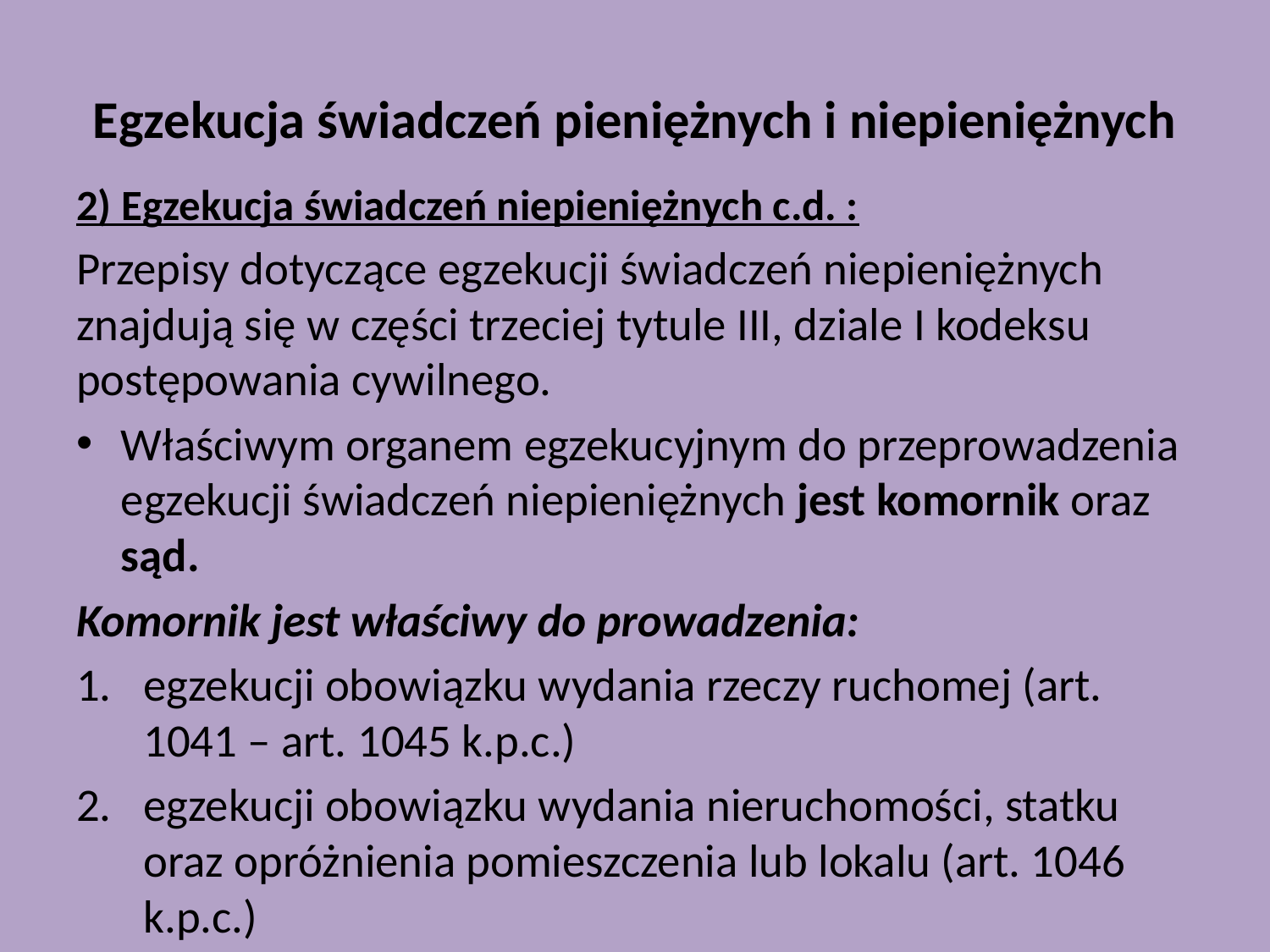

# Egzekucja świadczeń pieniężnych i niepieniężnych
2) Egzekucja świadczeń niepieniężnych c.d. :
Przepisy dotyczące egzekucji świadczeń niepieniężnych znajdują się w części trzeciej tytule III, dziale I kodeksu postępowania cywilnego.
Właściwym organem egzekucyjnym do przeprowadzenia egzekucji świadczeń niepieniężnych jest komornik oraz sąd.
Komornik jest właściwy do prowadzenia:
egzekucji obowiązku wydania rzeczy ruchomej (art. 1041 – art. 1045 k.p.c.)
egzekucji obowiązku wydania nieruchomości, statku oraz opróżnienia pomieszczenia lub lokalu (art. 1046 k.p.c.)